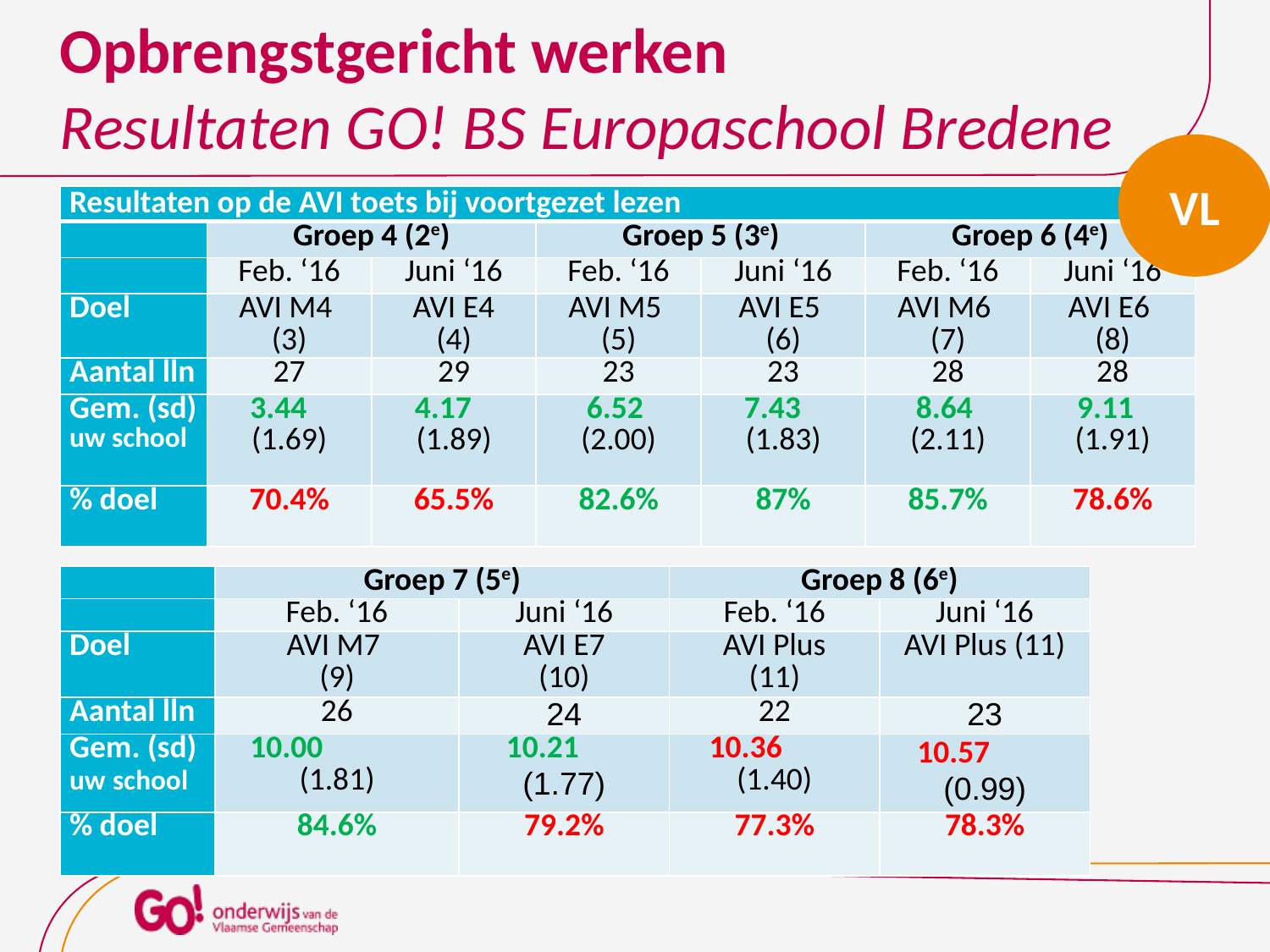

# Opbrengstgericht werken Resultaten GO! BS Europaschool Bredene
VL
| Resultaten op de AVI toets bij voortgezet lezen |  |  |  |  |  |  |
| --- | --- | --- | --- | --- | --- | --- |
|  | Groep 4 (2e) |  | Groep 5 (3e) |  | Groep 6 (4e) |  |
|  | Feb. ‘16 | Juni ‘16 | Feb. ‘16 | Juni ‘16 | Feb. ‘16 | Juni ‘16 |
| Doel | AVI M4 (3) | AVI E4 (4) | AVI M5 (5) | AVI E5 (6) | AVI M6 (7) | AVI E6 (8) |
| Aantal lln | 27 | 29 | 23 | 23 | 28 | 28 |
| Gem. (sd) uw school | 3.44 (1.69) | 4.17 (1.89) | 6.52 (2.00) | 7.43 (1.83) | 8.64 (2.11) | 9.11 (1.91) |
| % doel | 70.4% | 65.5% | 82.6% | 87% | 85.7% | 78.6% |
|  | Groep 7 (5e) |  | Groep 8 (6e) |  |
| --- | --- | --- | --- | --- |
|  | Feb. ‘16 | Juni ‘16 | Feb. ‘16 | Juni ‘16 |
| Doel | AVI M7 (9) | AVI E7 (10) | AVI Plus (11) | AVI Plus (11) |
| Aantal lln | 26 | 24 | 22 | 23 |
| Gem. (sd) uw school | 10.00 (1.81) | 10.21 (1.77) | 10.36 (1.40) | 10.57 (0.99) |
| % doel | 84.6% | 79.2% | 77.3% | 78.3% |